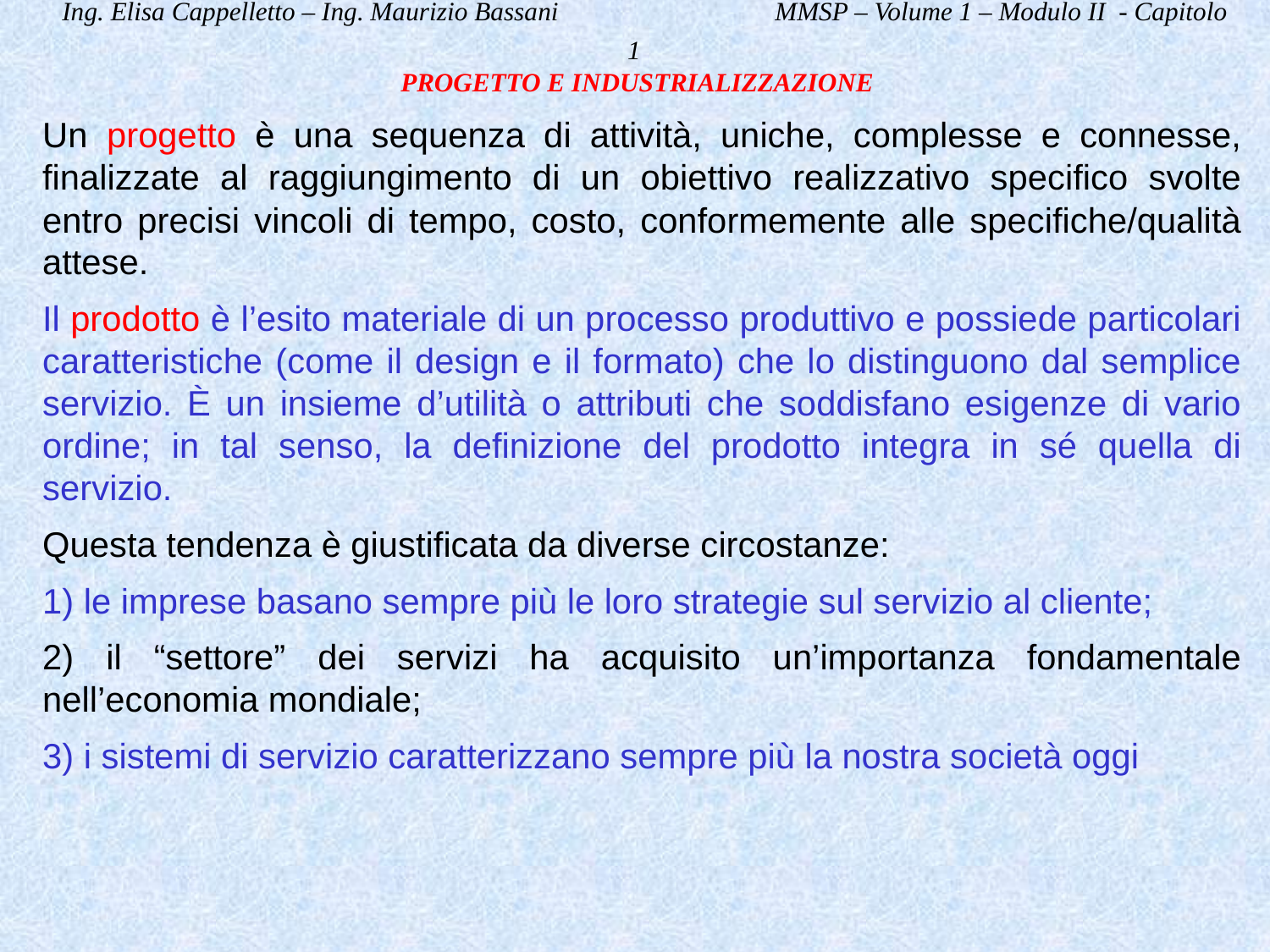

Ing. Elisa Cappelletto – Ing. Maurizio Bassani                                 MMSP – Volume 1 – Modulo II  - Capitolo 1
PROGETTO E INDUSTRIALIZZAZIONE

Un progetto è una sequenza di attività, uniche, complesse e connesse, finalizzate al raggiungimento di un obiettivo realizzativo specifico svolte entro precisi vincoli di tempo, costo, conformemente alle specifiche/qualità attese.
Il prodotto è l’esito materiale di un processo produttivo e possiede particolari caratteristiche (come il design e il formato) che lo distinguono dal semplice servizio. È un insieme d’utilità o attributi che soddisfano esigenze di vario ordine; in tal senso, la definizione del prodotto integra in sé quella di servizio.
Questa tendenza è giustificata da diverse circostanze:
1) le imprese basano sempre più le loro strategie sul servizio al cliente;
2) il “settore” dei servizi ha acquisito un’importanza fondamentale nell’economia mondiale;
3) i sistemi di servizio caratterizzano sempre più la nostra società oggi